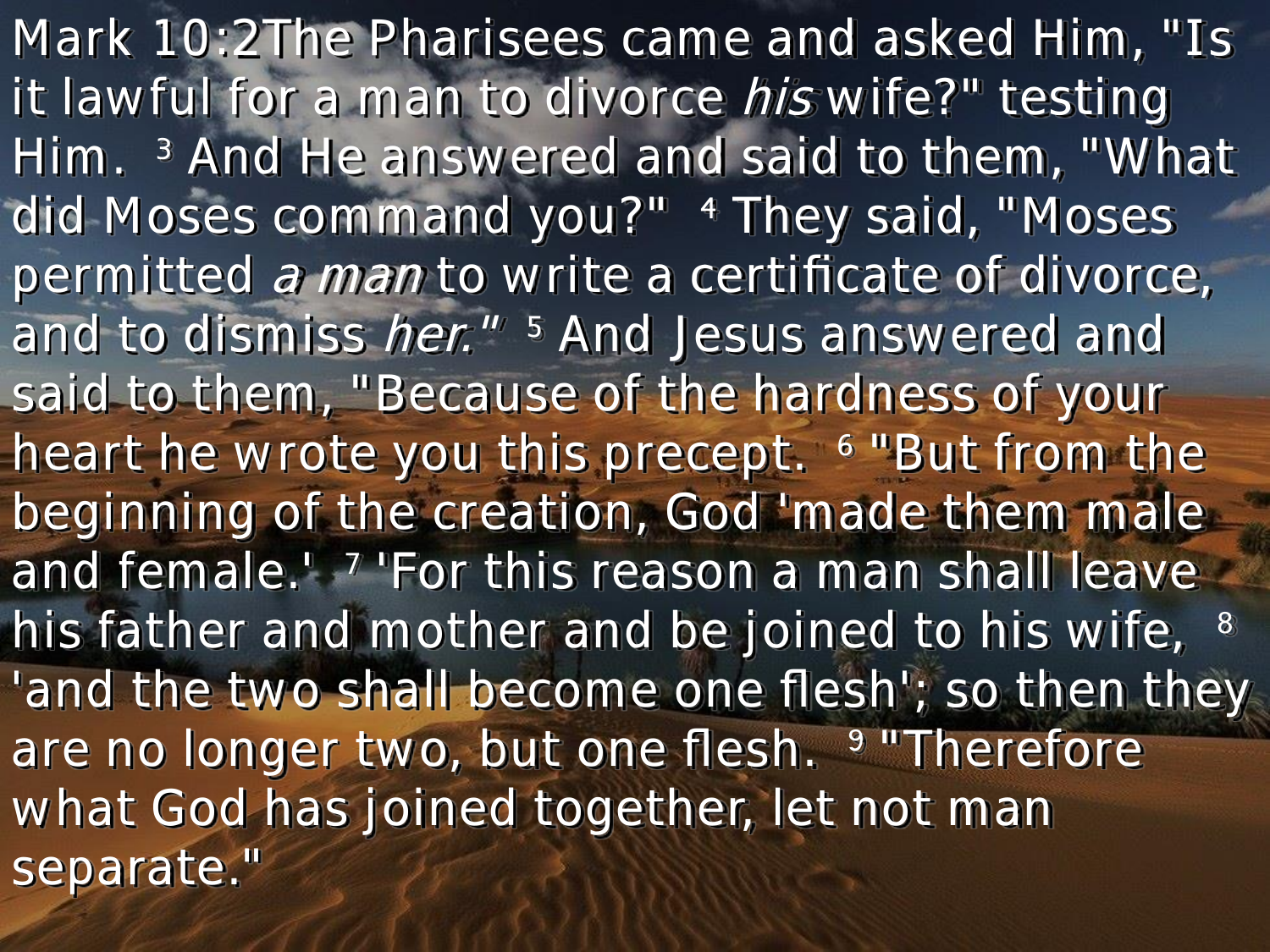

Mark 10:2The Pharisees came and asked Him, "Is it lawful for a man to divorce his wife?" testing Him.  3 And He answered and said to them, "What did Moses command you?"  4 They said, "Moses permitted a man to write a certificate of divorce, and to dismiss her."  5 And Jesus answered and said to them, "Because of the hardness of your heart he wrote you this precept.  6 "But from the beginning of the creation, God 'made them male and female.'  7 'For this reason a man shall leave his father and mother and be joined to his wife,  8 'and the two shall become one flesh'; so then they are no longer two, but one flesh.  9 "Therefore what God has joined together, let not man separate."